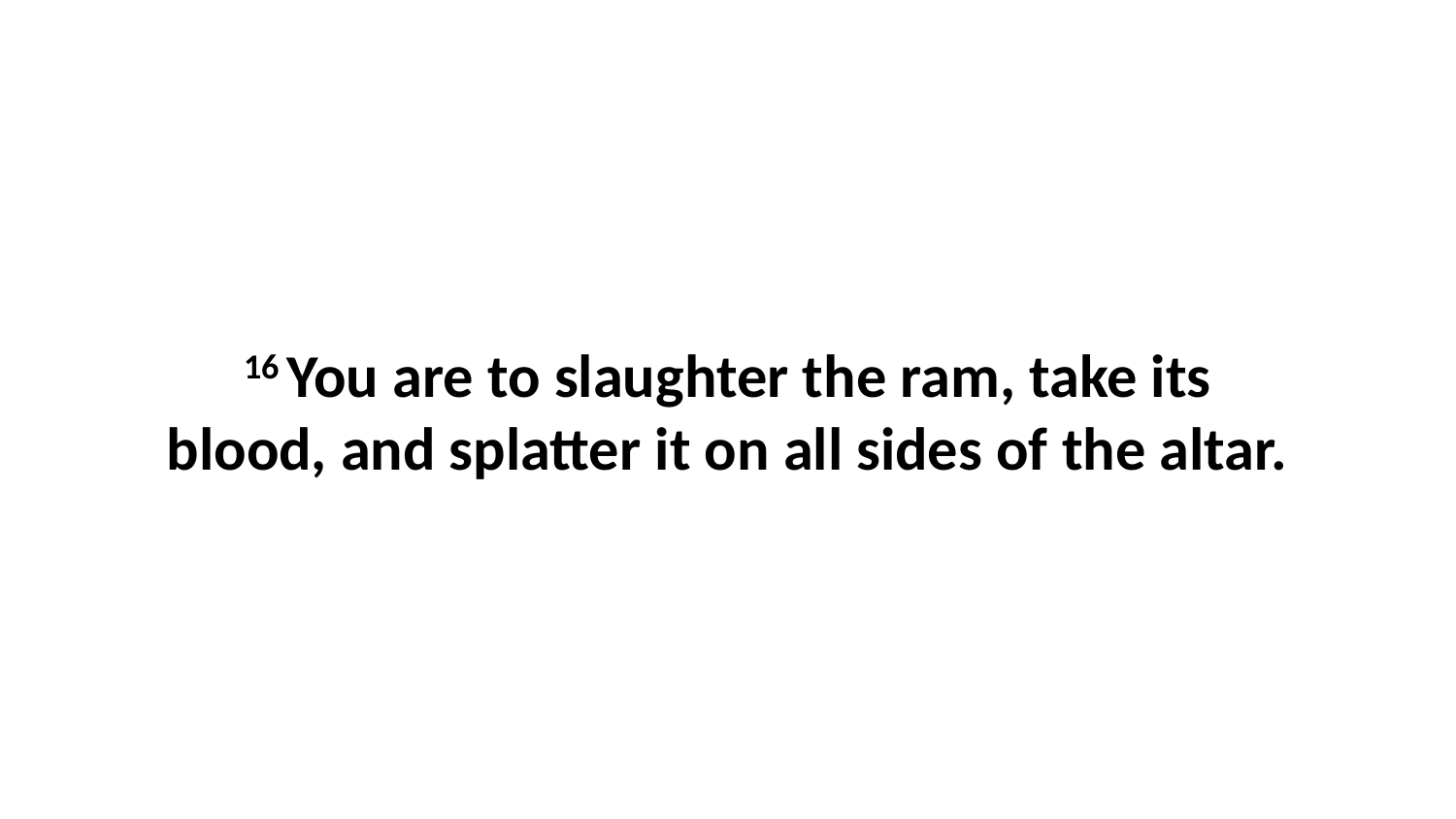

16 You are to slaughter the ram, take its blood, and splatter it on all sides of the altar.